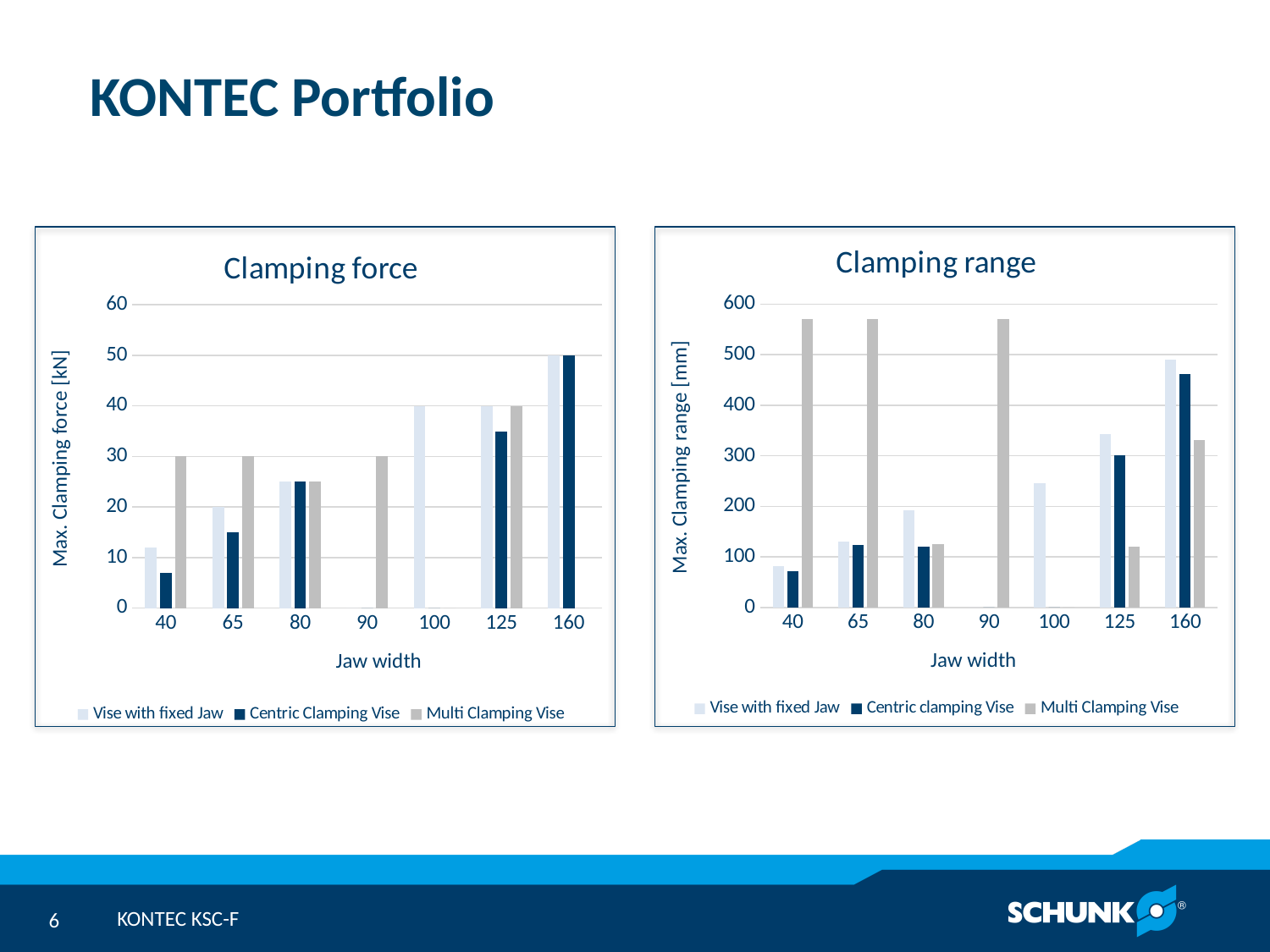

# KONTEC Portfolio

### Chart: Clamping range

| Category | Vise with fixed Jaw | Centric clamping Vise | Multi Clamping Vise |
|---|---|---|---|
| 40 | 81.0 | 71.0 | 571.0 |
| 65 | 131.0 | 123.0 | 571.0 |
| 80 | 192.0 | 120.0 | 126.0 |
| 90 | 0.0 | 0.0 | 571.0 |
| 100 | 245.0 | 0.0 | 0.0 |
| 125 | 343.0 | 301.0 | 121.0 |
| 160 | 491.0 | 461.0 | 331.0 |

### Chart: Clamping force

| Category | Vise with fixed Jaw | Centric Clamping Vise | Multi Clamping Vise |
|---|---|---|---|
| 40 | 12.0 | 7.0 | 30.0 |
| 65 | 20.0 | 15.0 | 30.0 |
| 80 | 25.0 | 25.0 | 25.0 |
| 90 | 0.0 | 0.0 | 30.0 |
| 100 | 40.0 | 0.0 | 0.0 |
| 125 | 40.0 | 35.0 | 40.0 |
| 160 | 50.0 | 50.0 | 0.0 |
Max. Clamping range [mm]
Max. Clamping force [kN]
Jaw width
Jaw width
KONTEC KSC-F